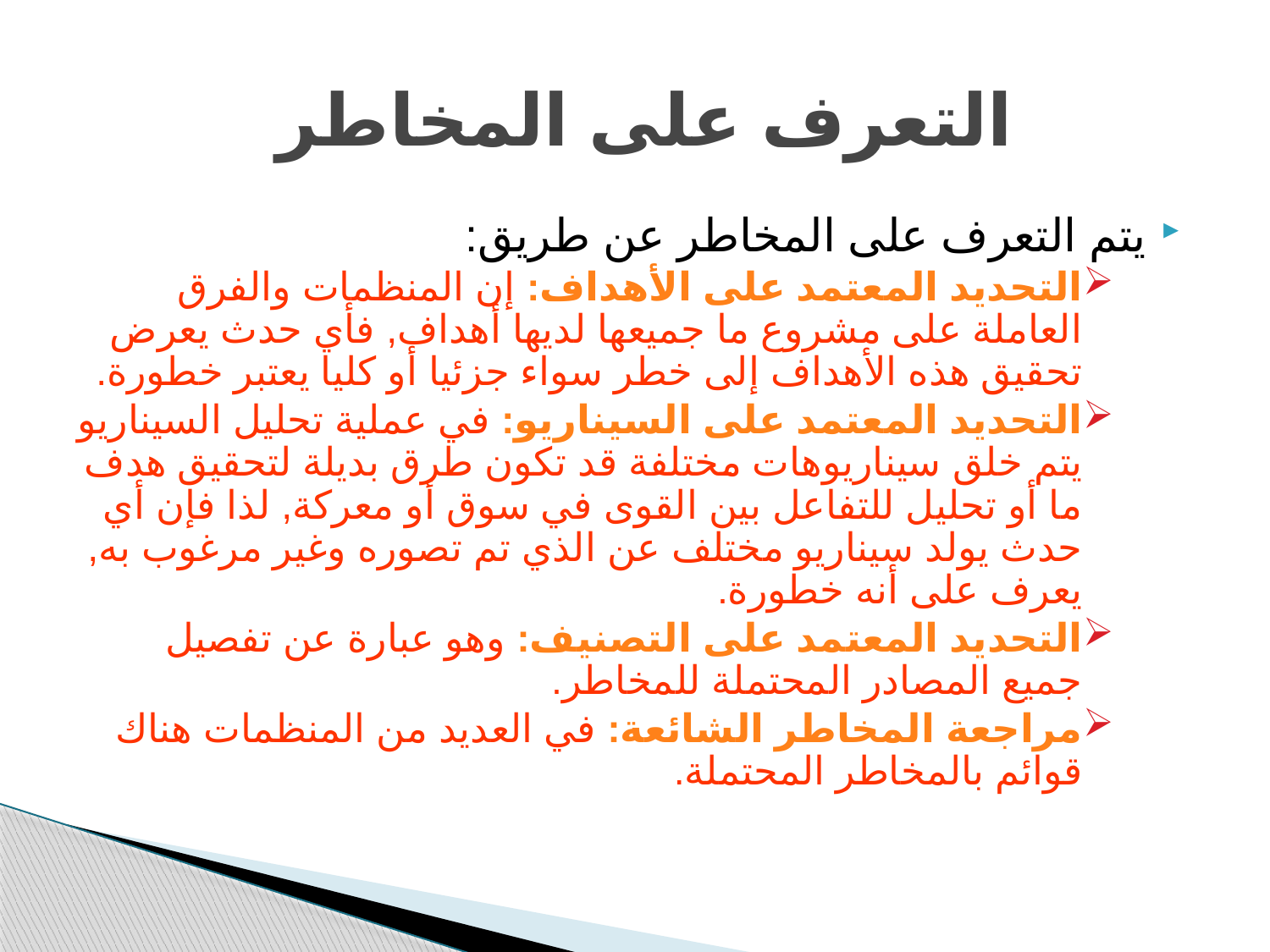

# التعرف على المخاطر
يتم التعرف على المخاطر عن طريق:
التحديد المعتمد على الأهداف: إن المنظمات والفرق العاملة على مشروع ما جميعها لديها أهداف, فأي حدث يعرض تحقيق هذه الأهداف إلى خطر سواء جزئيا أو كليا يعتبر خطورة.
التحديد المعتمد على السيناريو: في عملية تحليل السيناريو يتم خلق سيناريوهات مختلفة قد تكون طرق بديلة لتحقيق هدف ما أو تحليل للتفاعل بين القوى في سوق أو معركة, لذا فإن أي حدث يولد سيناريو مختلف عن الذي تم تصوره وغير مرغوب به, يعرف على أنه خطورة.
التحديد المعتمد على التصنيف: وهو عبارة عن تفصيل جميع المصادر المحتملة للمخاطر.
مراجعة المخاطر الشائعة: في العديد من المنظمات هناك قوائم بالمخاطر المحتملة.